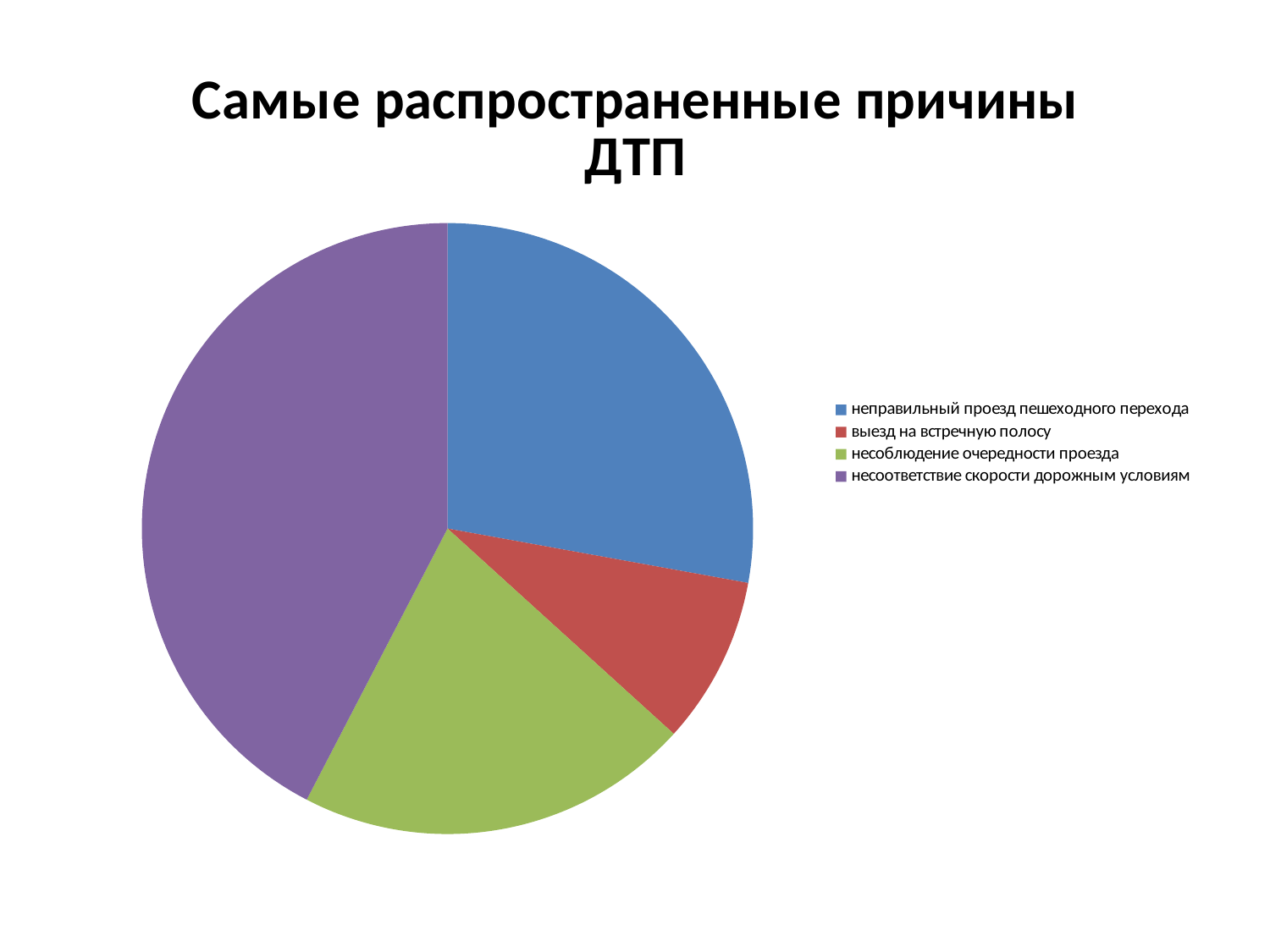

### Chart: Самые распространенные причины ДТП

| Category |  |
|---|---|
| неправильный проезд пешеходного перехода | 0.276 |
| выезд на встречную полосу | 0.088 |
| несоблюдение очередности проезда | 0.207 |
| несоответствие скорости дорожным условиям | 0.42 |
#